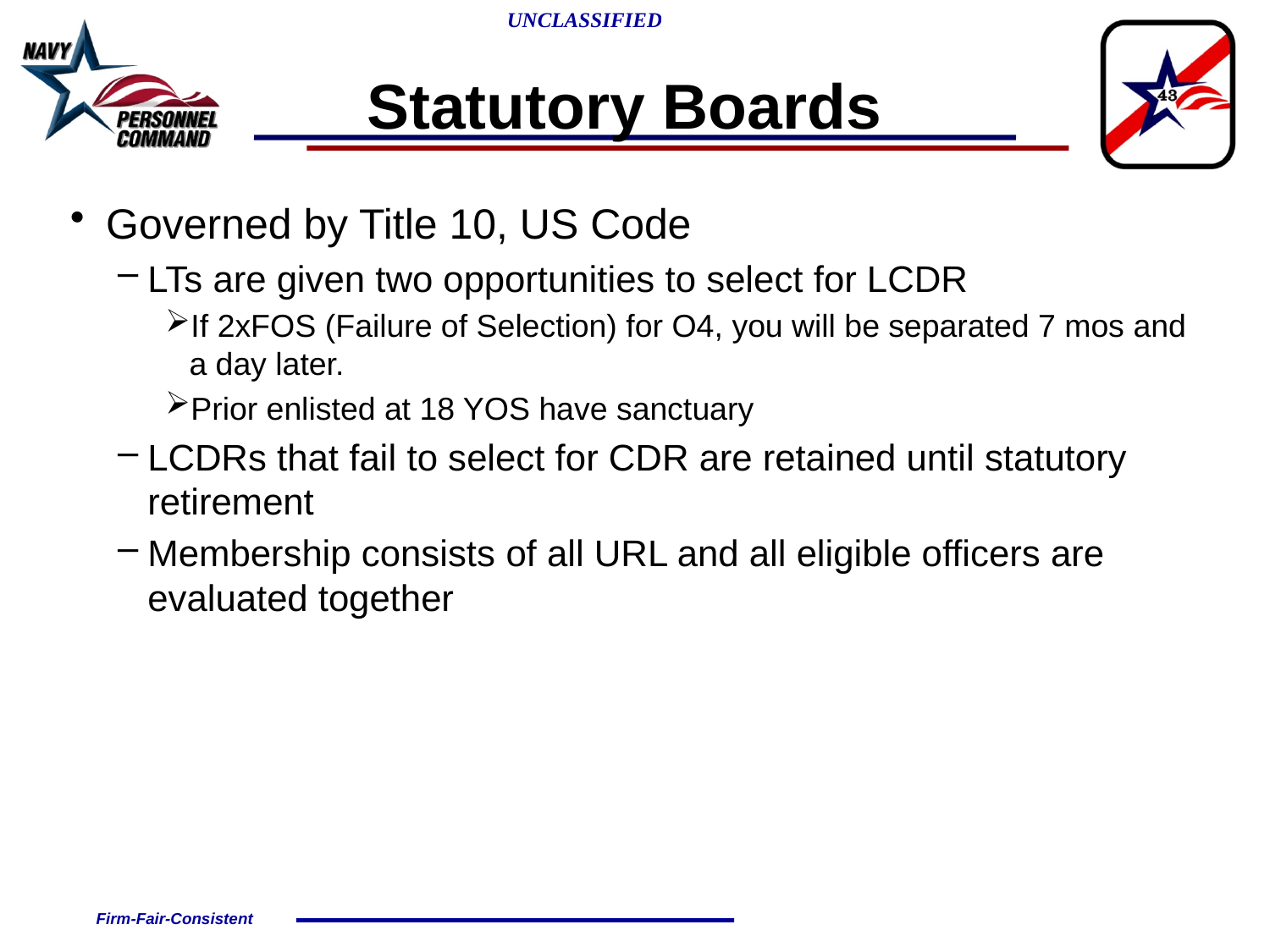

# Statutory Boards
Governed by Title 10, US Code
LTs are given two opportunities to select for LCDR
If 2xFOS (Failure of Selection) for O4, you will be separated 7 mos and a day later.
Prior enlisted at 18 YOS have sanctuary
LCDRs that fail to select for CDR are retained until statutory retirement
Membership consists of all URL and all eligible officers are evaluated together